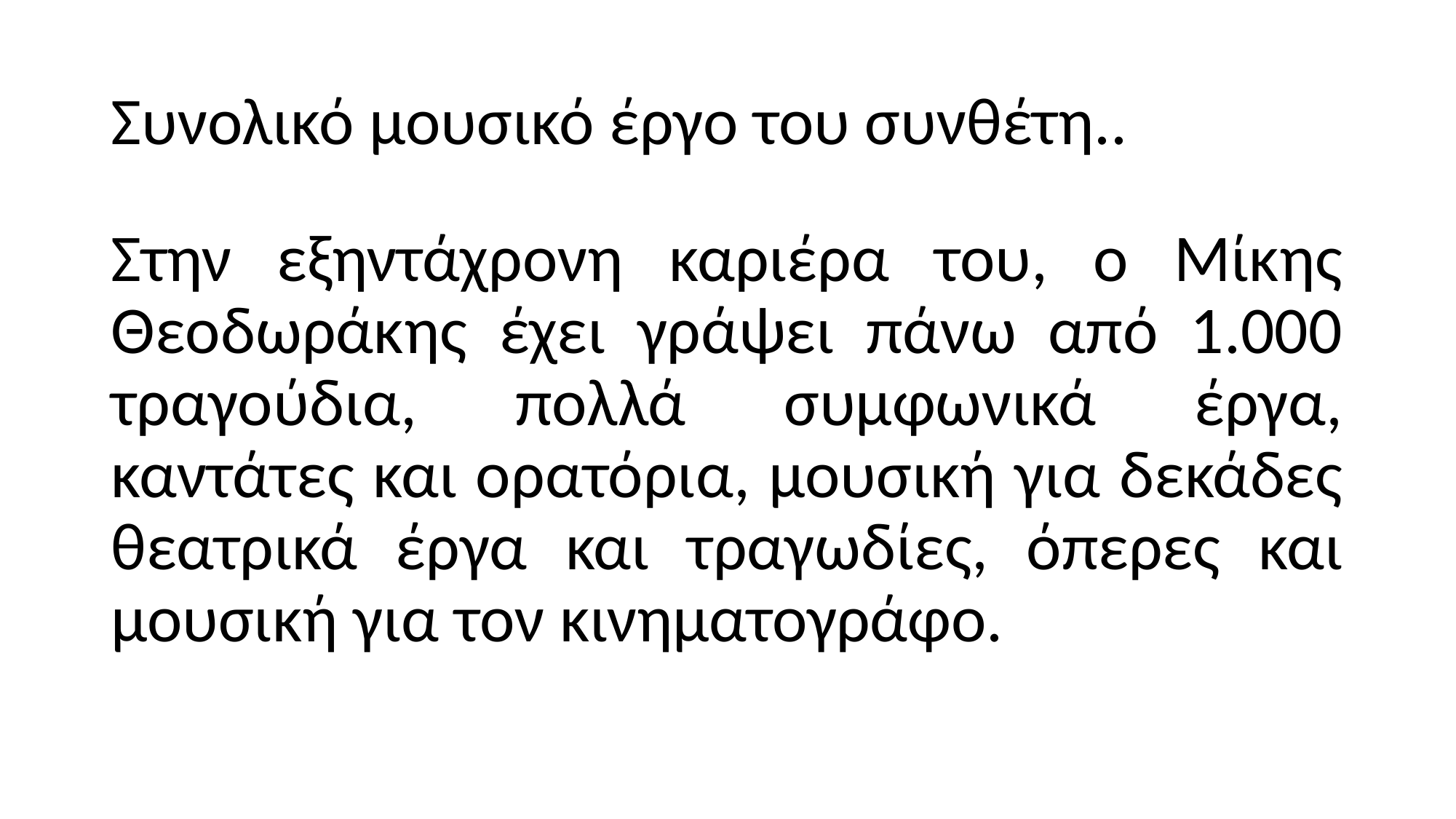

# Συνολικό μουσικό έργο του συνθέτη..
Στην εξηντάχρονη καριέρα του, ο Μίκης Θεοδωράκης έχει γράψει πάνω από 1.000 τραγούδια, πολλά συμφωνικά έργα, καντάτες και ορατόρια, μουσική για δεκάδες θεατρικά έργα και τραγωδίες, όπερες και μουσική για τον κινηματογράφο.